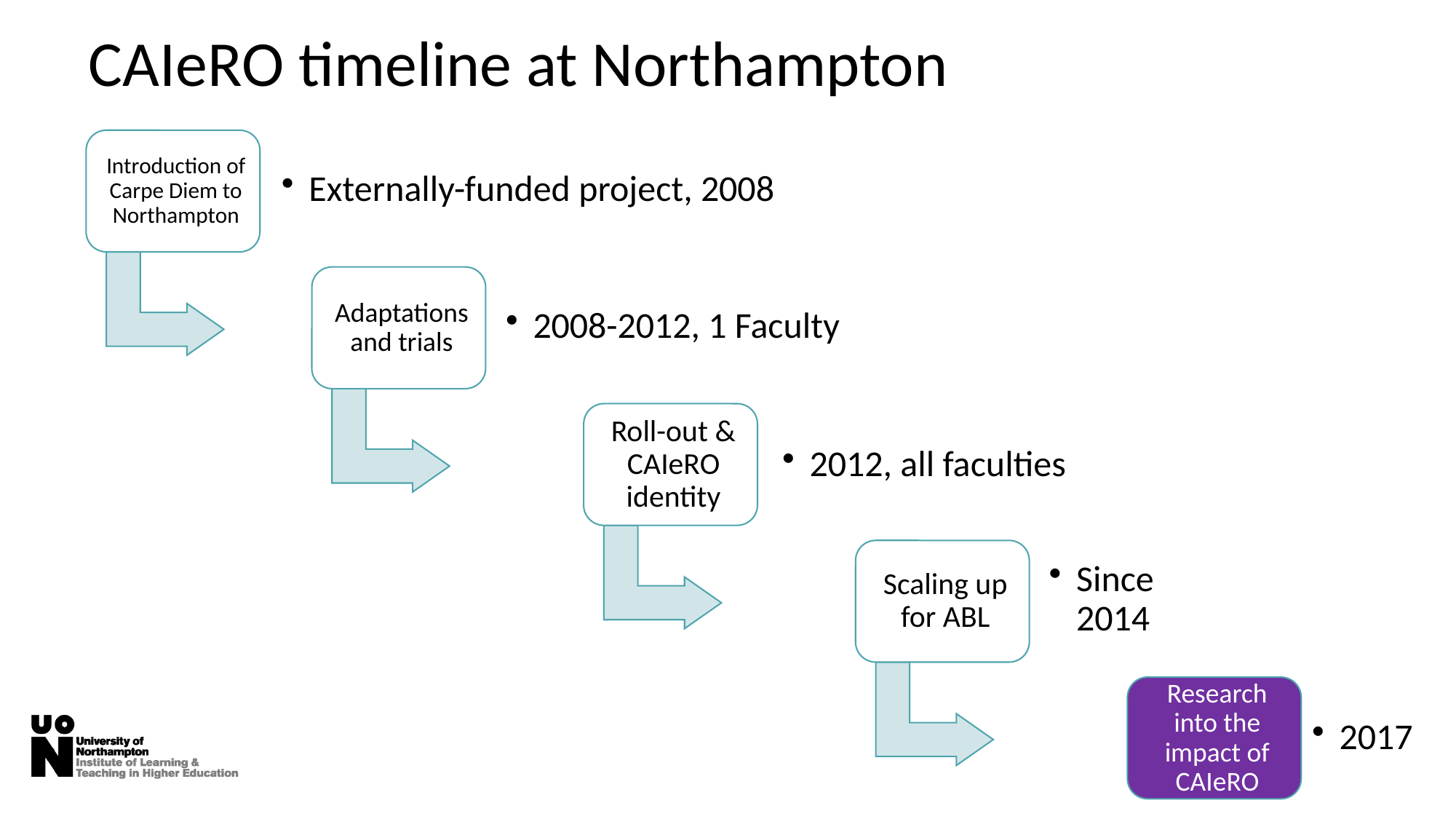

# CAIeRO timeline at Northampton
Introduction of Carpe Diem to Northampton
Externally-funded project, 2008
Adaptations and trials
2008-2012, 1 Faculty
Roll-out & CAIeRO identity
2012, all faculties
Scaling up for ABL
Since 2014
Research into the impact of CAIeRO
2017